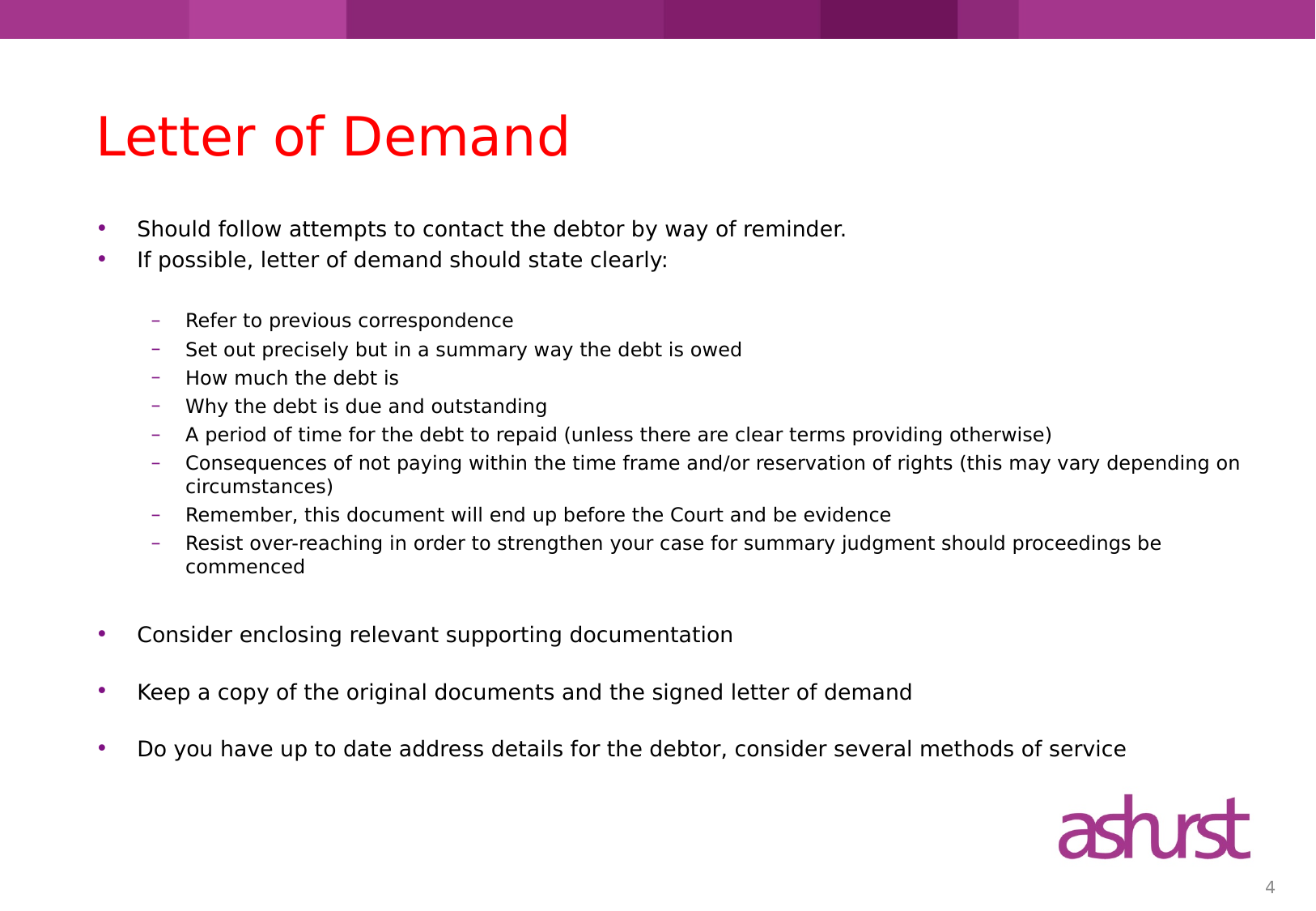

# Letter of Demand
Should follow attempts to contact the debtor by way of reminder.
If possible, letter of demand should state clearly:

Refer to previous correspondence
Set out precisely but in a summary way the debt is owed
How much the debt is
Why the debt is due and outstanding
A period of time for the debt to repaid (unless there are clear terms providing otherwise)
Consequences of not paying within the time frame and/or reservation of rights (this may vary depending on circumstances)
Remember, this document will end up before the Court and be evidence
Resist over-reaching in order to strengthen your case for summary judgment should proceedings be commenced

Consider enclosing relevant supporting documentation
Keep a copy of the original documents and the signed letter of demand
Do you have up to date address details for the debtor, consider several methods of service

4